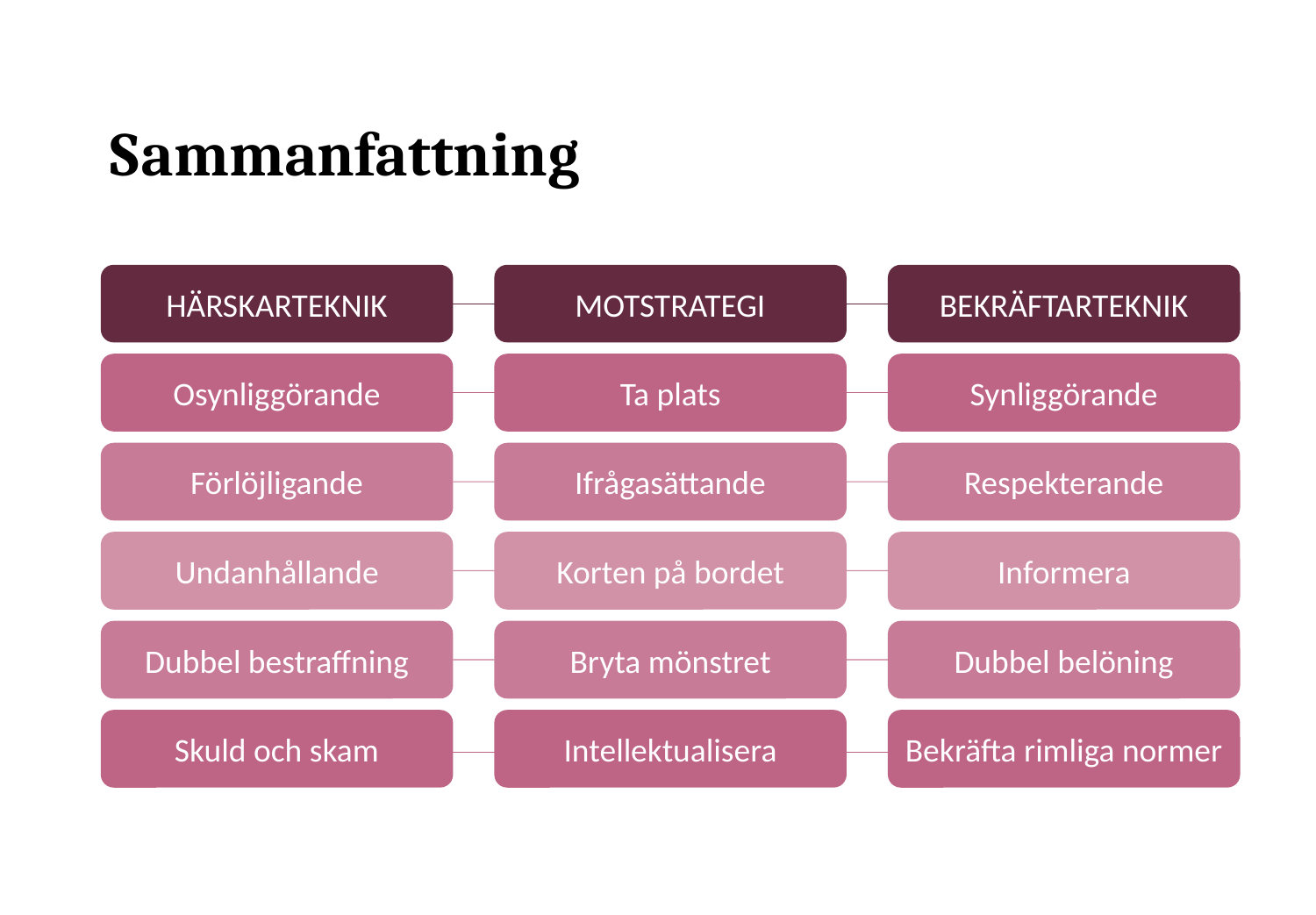

# Sammanfattning
HÄRSKARTEKNIK
MOTSTRATEGI
BEKRÄFTARTEKNIK
Osynliggörande
Ta plats
Synliggörande
Förlöjligande
Ifrågasättande
Respekterande
Undanhållande
Korten på bordet
Informera
Dubbel bestraffning
Bryta mönstret
Dubbel belöning
Skuld och skam
Intellektualisera
Bekräfta rimliga normer